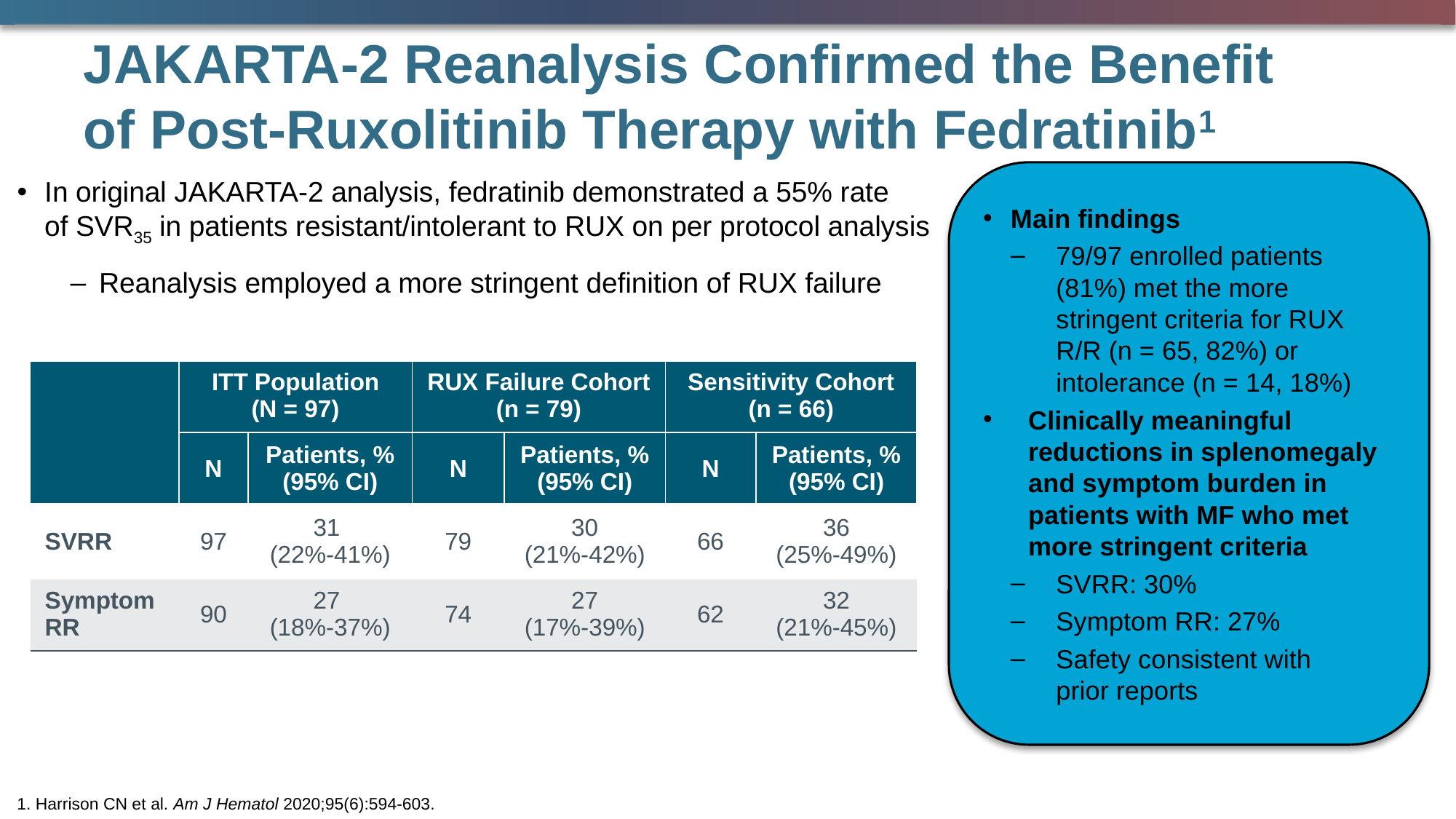

# JAKARTA-2 Reanalysis Confirmed the Benefit of Post-Ruxolitinib Therapy with Fedratinib1
Main findings
79/97 enrolled patients (81%) met the more stringent criteria for RUX R/R (n = 65, 82%) or intolerance (n = 14, 18%)
Clinically meaningful reductions in splenomegaly and symptom burden in patients with MF who met more stringent criteria
SVRR: 30%
Symptom RR: 27%
Safety consistent with
prior reports
In original JAKARTA-2 analysis, fedratinib demonstrated a 55% rate
of SVR35 in patients resistant/intolerant to RUX on per protocol analysis
Reanalysis employed a more stringent definition of RUX failure

Spleen Volume and Symptom Response Rates
|  | ITT Population (N = 97) |  | RUX Failure Cohort (n = 79) |  | Sensitivity Cohort (n = 66) |  |
| --- | --- | --- | --- | --- | --- | --- |
|  | N | Patients, % (95% CI) | N | Patients, % (95% CI) | N | Patients, % (95% CI) |
| SVRR | 97 | 31 (22%-41%) | 79 | 30 (21%-42%) | 66 | 36 (25%-49%) |
| Symptom RR | 90 | 27 (18%-37%) | 74 | 27 (17%-39%) | 62 | 32 (21%-45%) |
1. Harrison CN et al. Am J Hematol 2020;95(6):594-603.